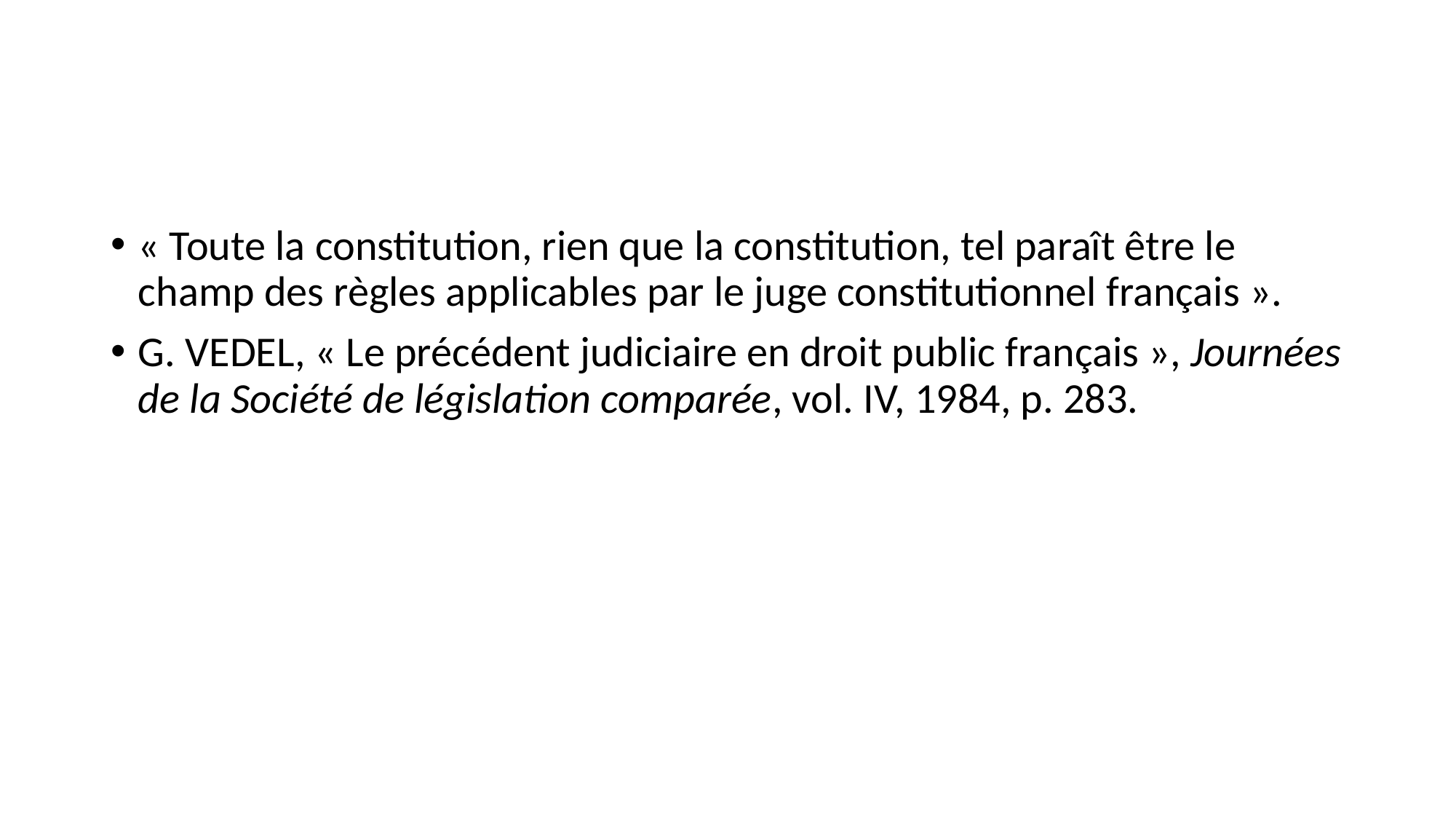

#
« Toute la constitution, rien que la constitution, tel paraît être le champ des règles applicables par le juge constitutionnel français ».
G. Vedel, « Le précédent judiciaire en droit public français », Journées de la Société de législation comparée, vol. IV, 1984, p. 283.